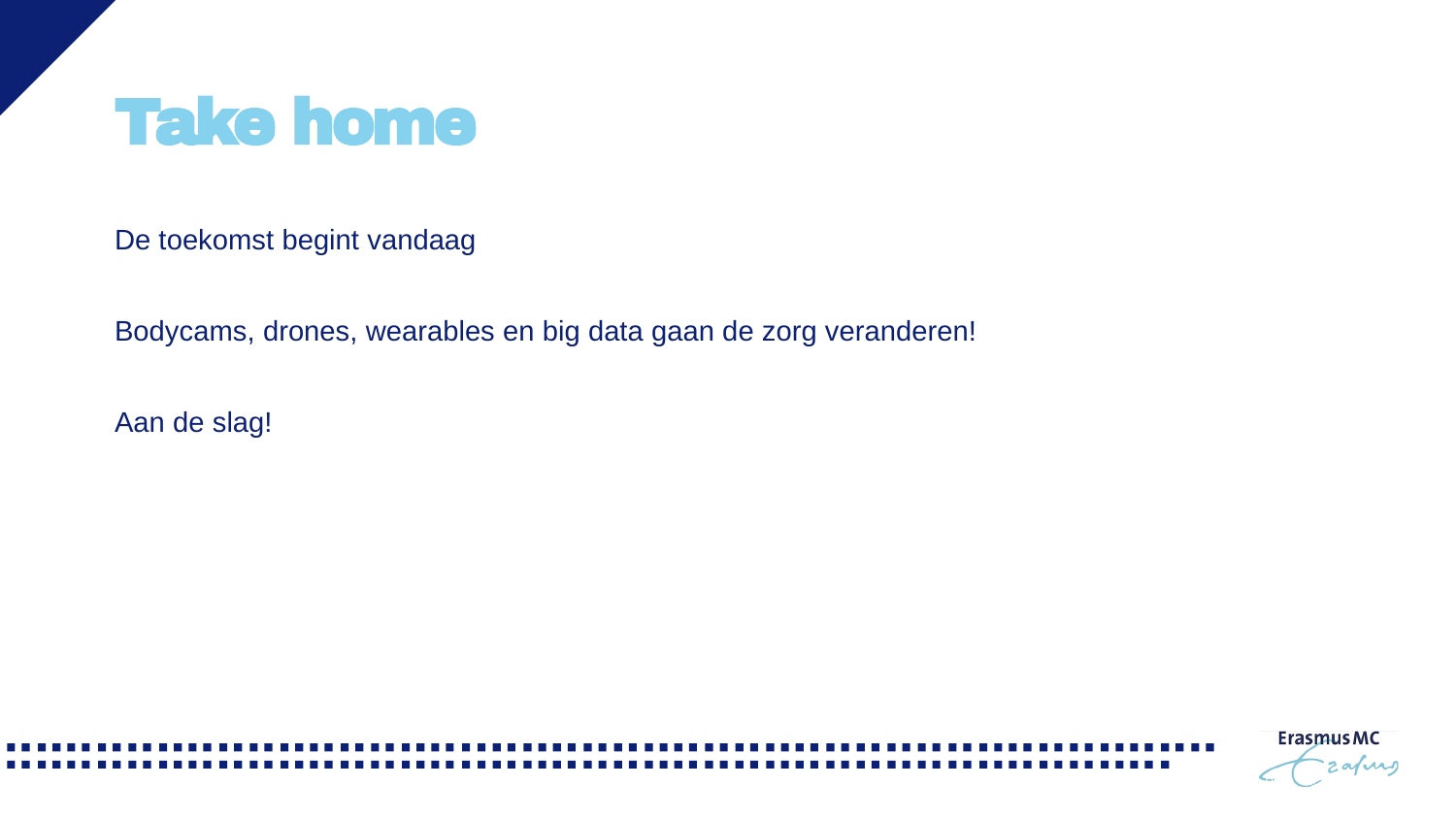

# Take home
De toekomst begint vandaag

Bodycams, drones, wearables en big data gaan de zorg veranderen!

Aan de slag!